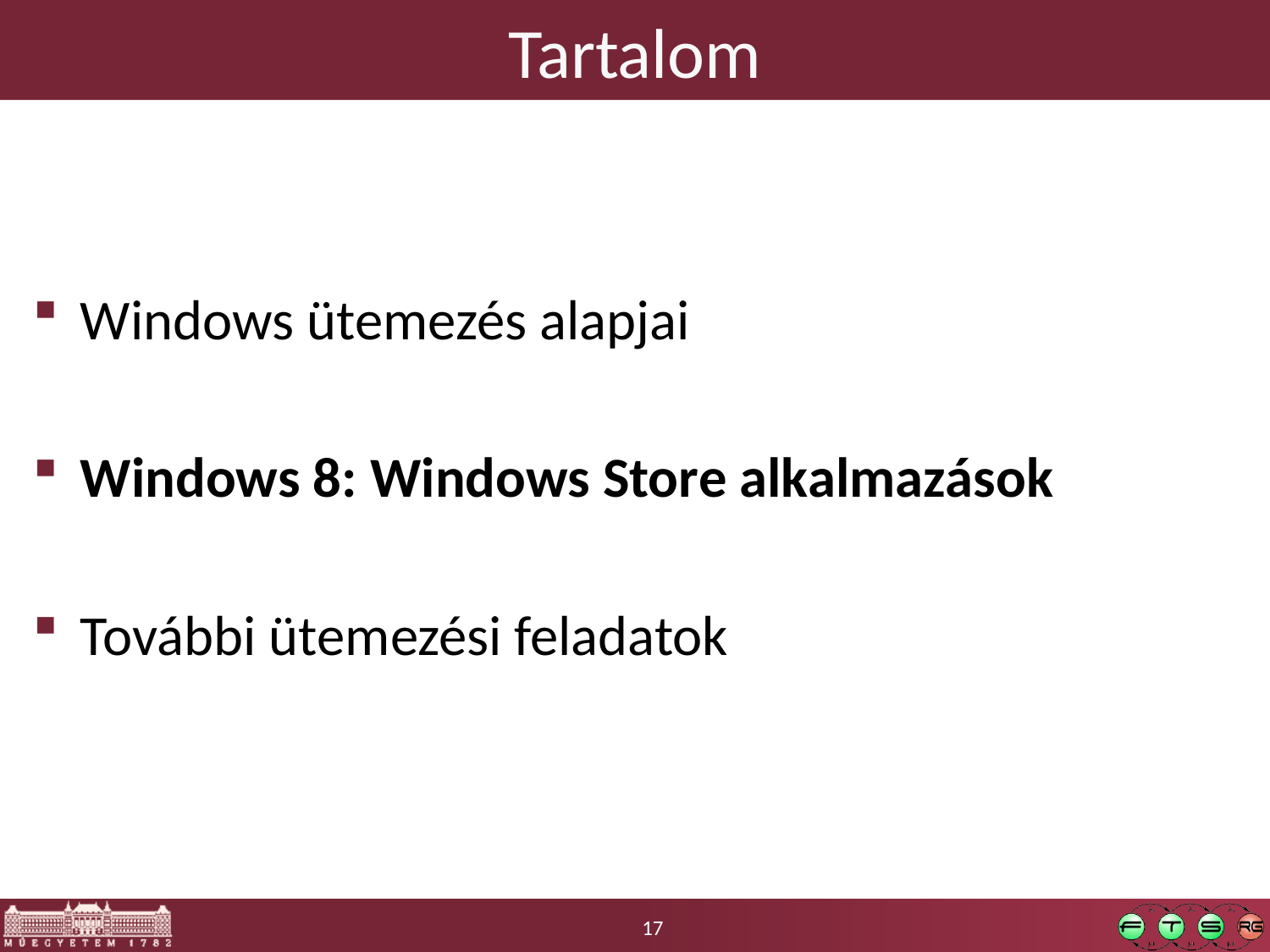

# Tartalom

Windows ütemezés alapjai

Windows 8: Windows Store alkalmazások

További ütemezési feladatok
17